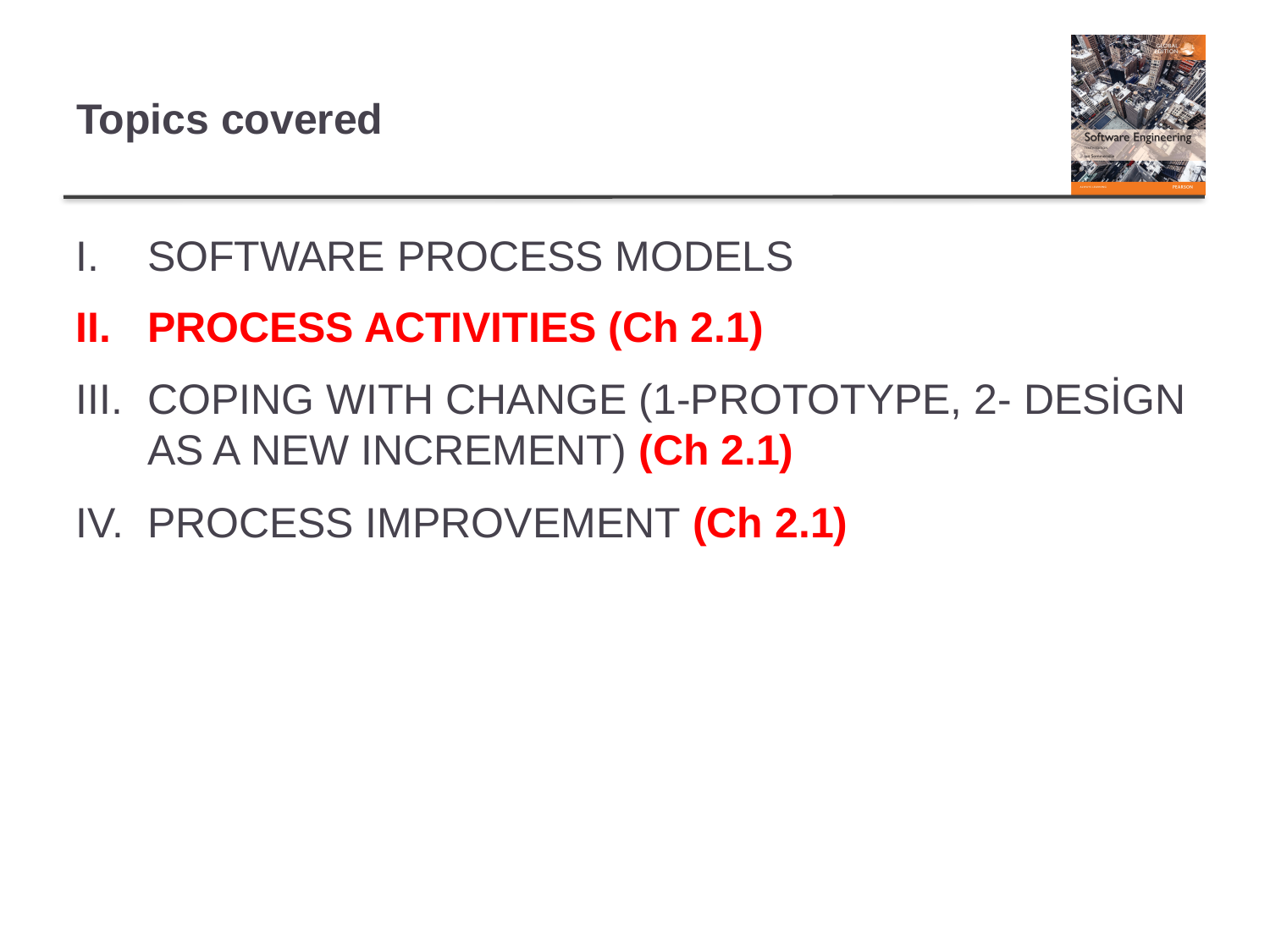

# Topics covered
SOFTWARE PROCESS MODELS
PROCESS ACTIVITIES (Ch 2.1)
COPING WITH CHANGE (1-PROTOTYPE, 2- DESİGN AS A NEW INCREMENT) (Ch 2.1)
PROCESS IMPROVEMENT (Ch 2.1)